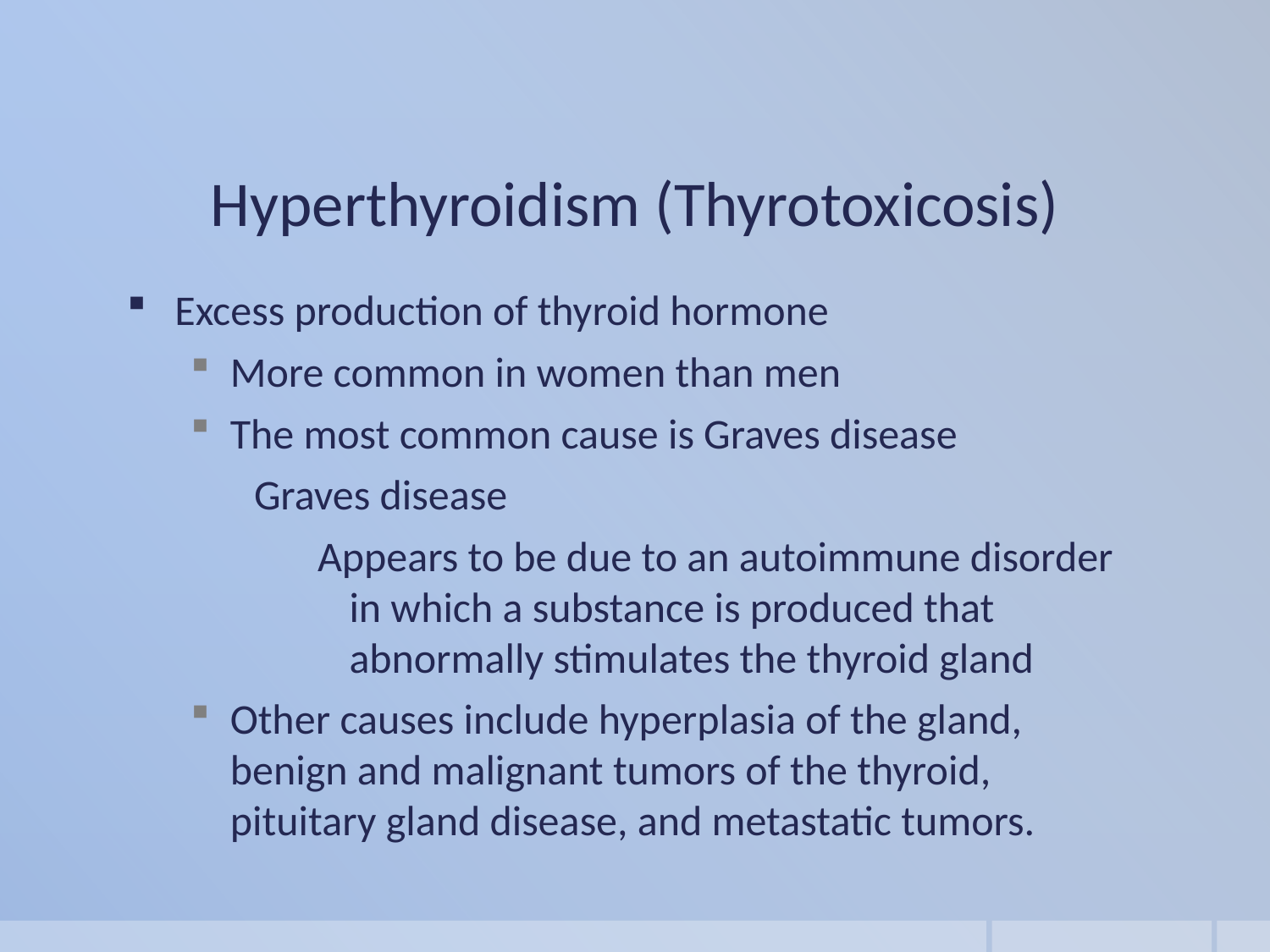

Hyperthyroidism (Thyrotoxicosis)

Excess production of thyroid hormone
More common in women than men
The most common cause is Graves disease
Graves disease
Appears to be due to an autoimmune disorder in which a substance is produced that abnormally stimulates the thyroid gland
Other causes include hyperplasia of the gland, benign and malignant tumors of the thyroid, pituitary gland disease, and metastatic tumors.